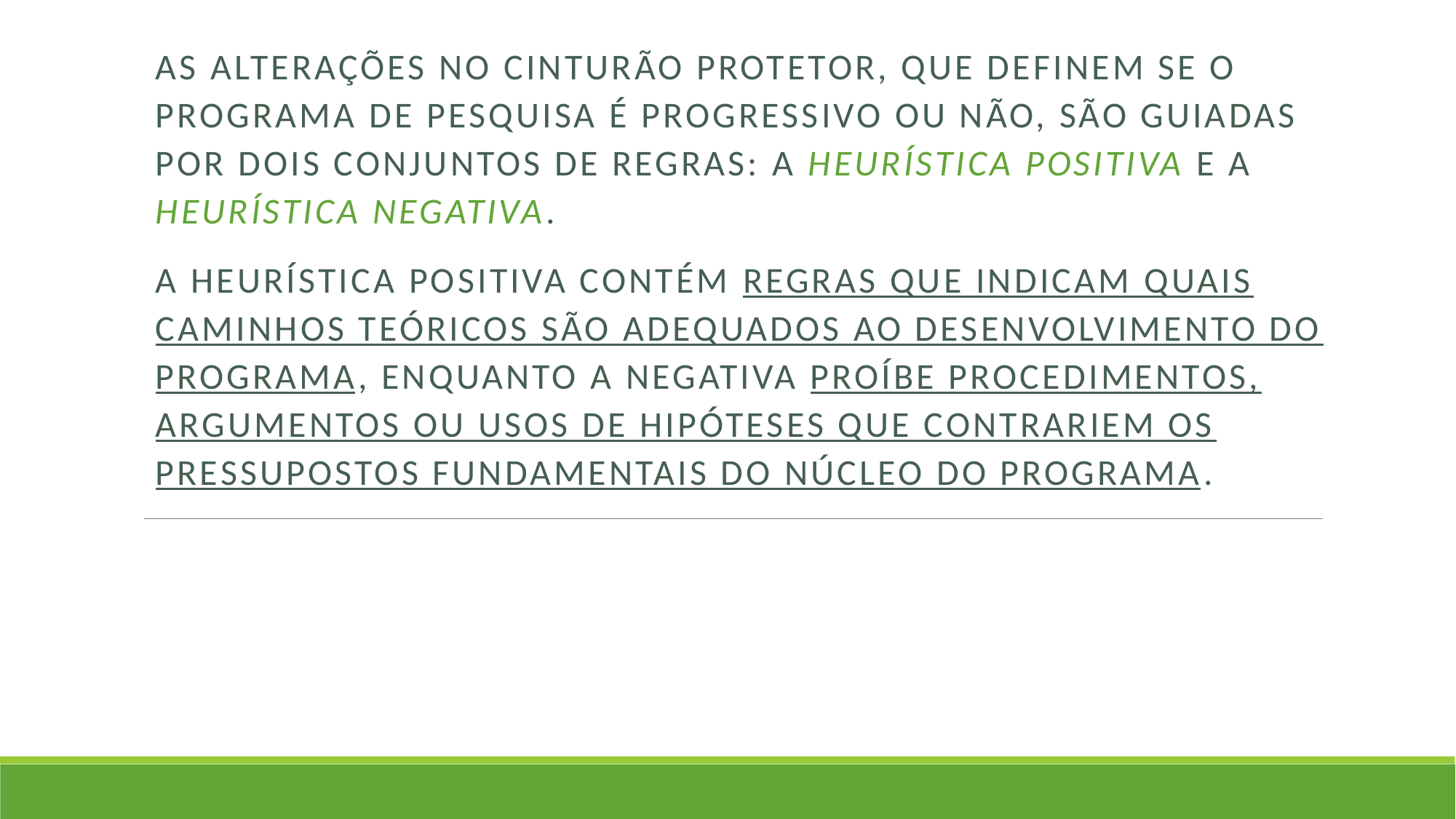

As alterações no cinturão protetor, que definem se o programa de pesquisa é progressivo ou não, são guiadas por dois conjuntos de regras: a heurística positiva e a heurística negativa.
A heurística positiva contém regras que indicam quais caminhos teóricos são adequados ao desenvolvimento do programa, enquanto a negativa proíbe procedimentos, argumentos ou usos de hipóteses que contrariem os pressupostos fundamentais do núcleo do programa.